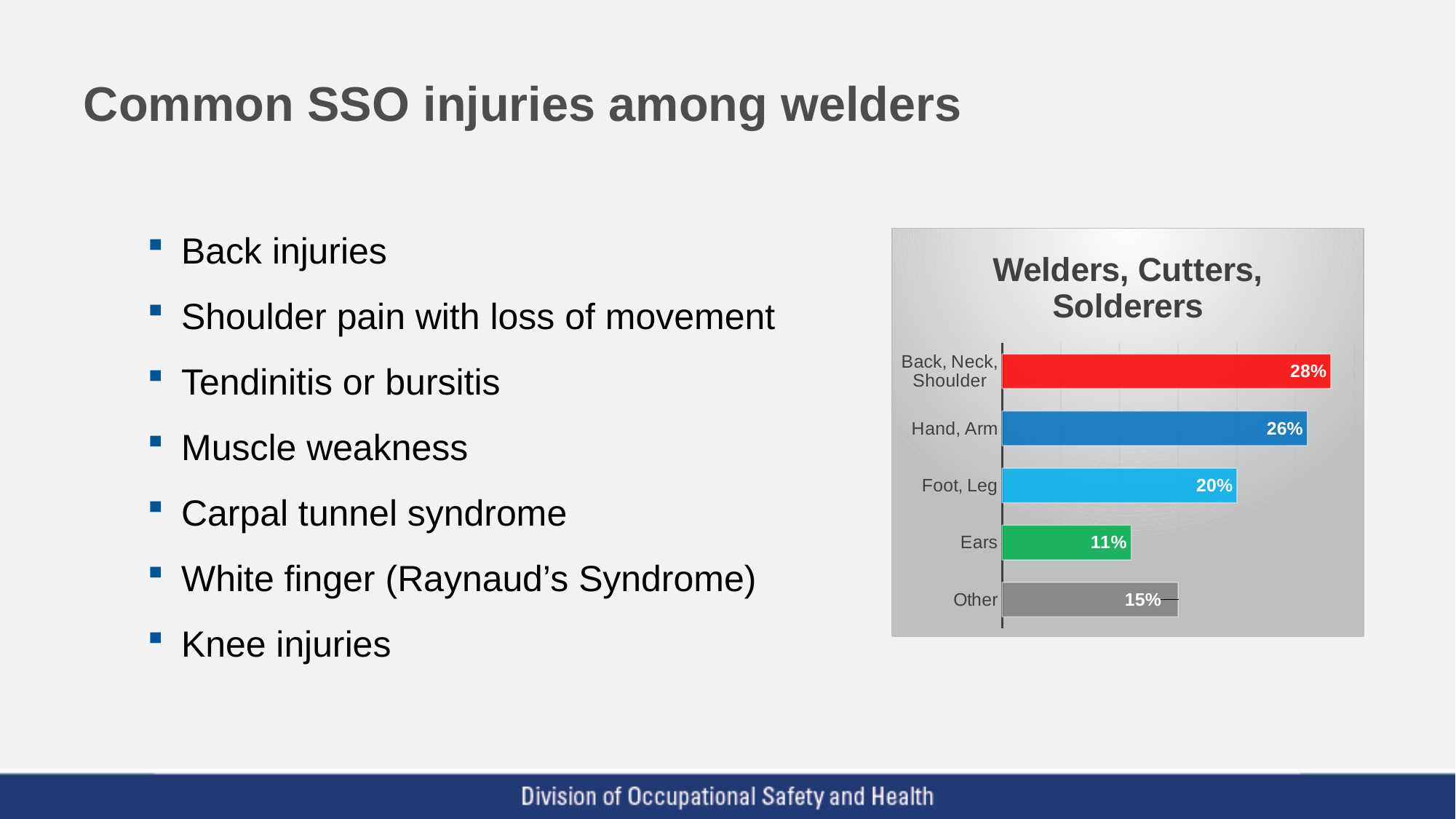

# Common SSO injuries among welders
Back injuries
Shoulder pain with loss of movement
Tendinitis or bursitis
Muscle weakness
Carpal tunnel syndrome
White finger (Raynaud’s Syndrome)
Knee injuries

### Chart: Welders, Cutters, Solderers

| Category | Series 1 |
|---|---|
| Other | 0.15 |
| Ears | 0.11 |
| Foot, Leg | 0.2 |
| Hand, Arm | 0.26 |
| Back, Neck, Shoulder | 0.28 |